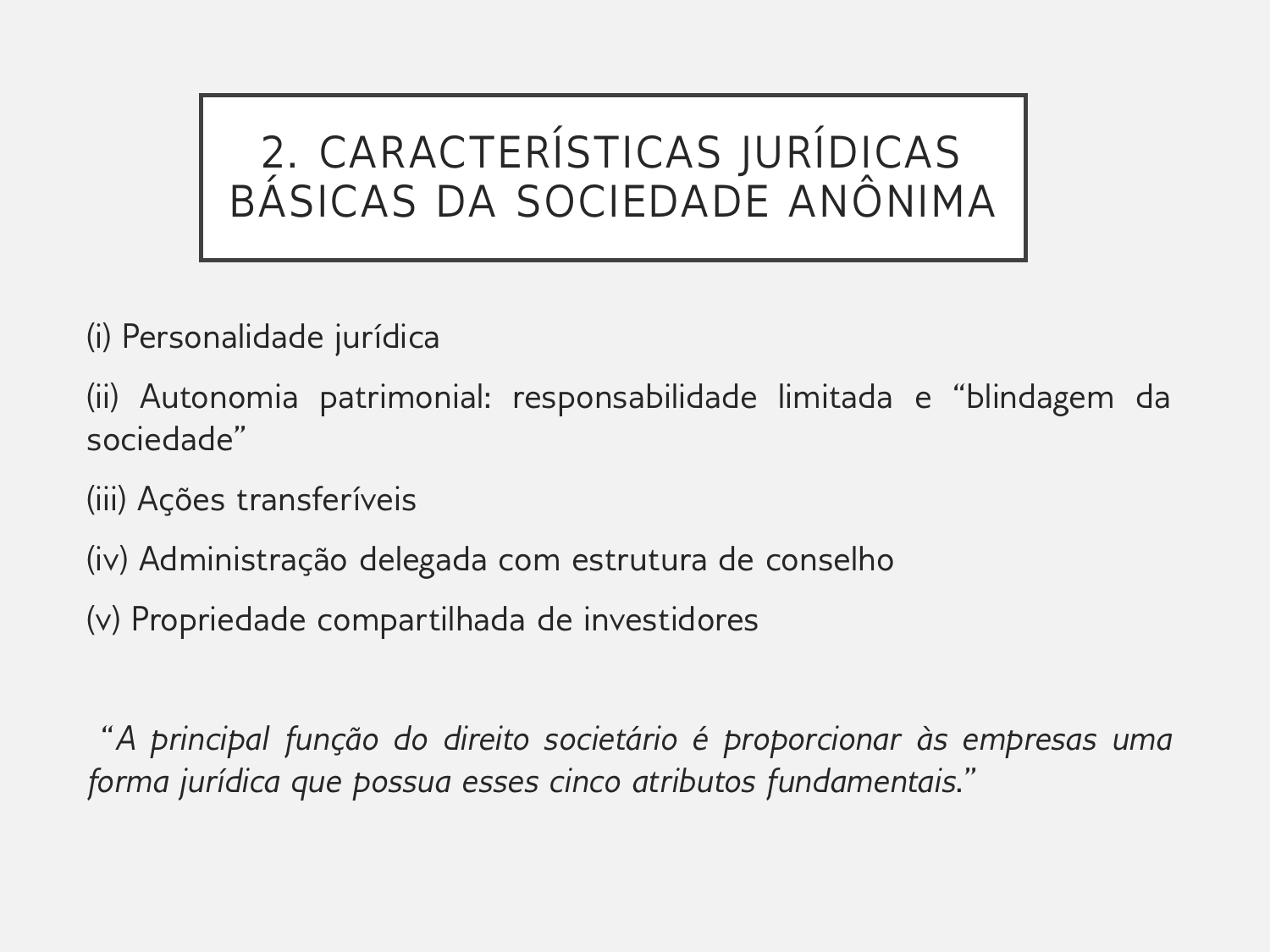

# 2. Características jurídicas básicas da Sociedade Anônima
(i) Personalidade jurídica
(ii) Autonomia patrimonial: responsabilidade limitada e “blindagem da sociedade”
(iii) Ações transferíveis
(iv) Administração delegada com estrutura de conselho
(v) Propriedade compartilhada de investidores

 “A principal função do direito societário é proporcionar às empresas uma forma jurídica que possua esses cinco atributos fundamentais.”